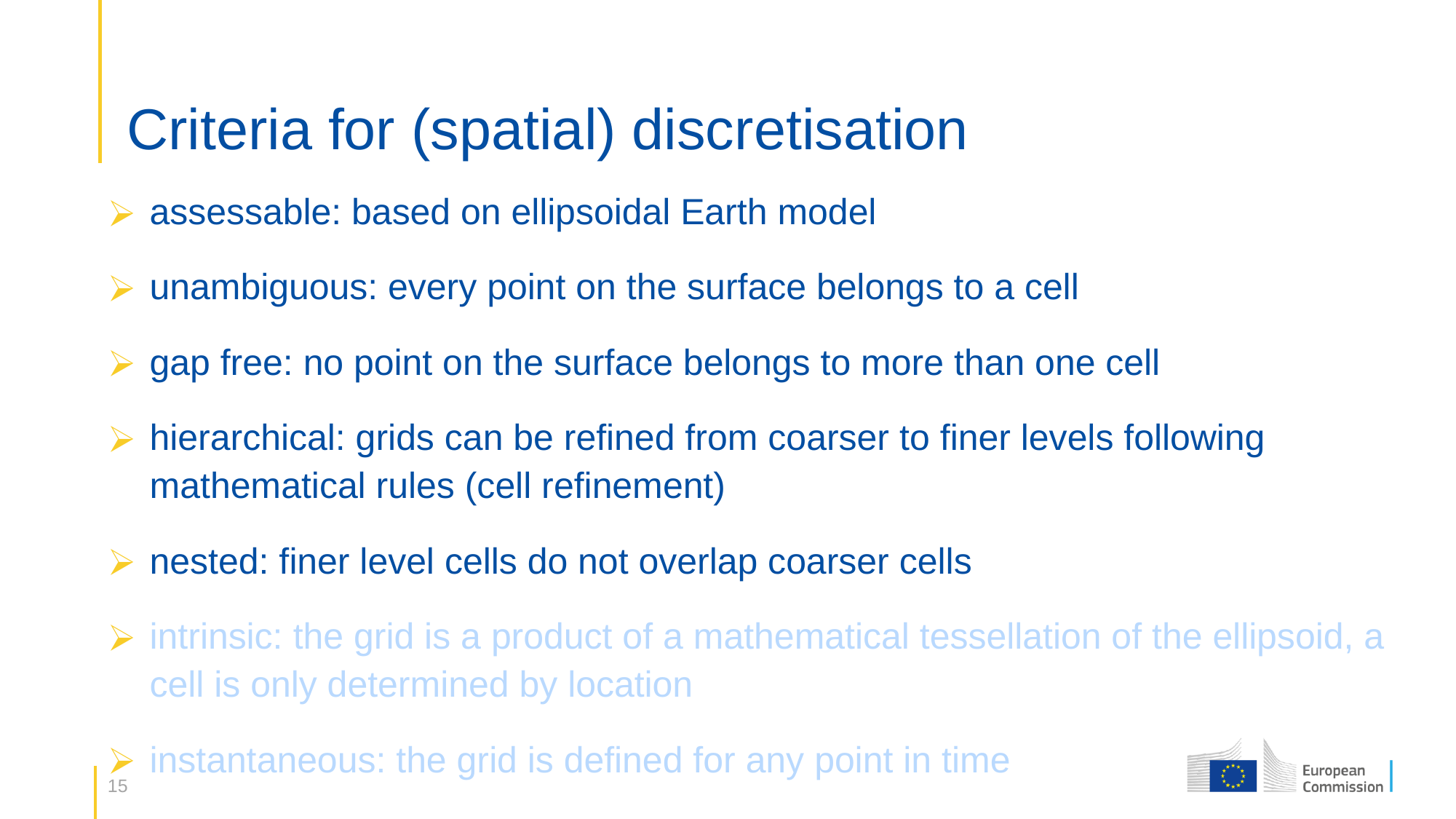

# Criteria for (spatial) discretisation
assessable: based on ellipsoidal Earth model
unambiguous: every point on the surface belongs to a cell
gap free: no point on the surface belongs to more than one cell
hierarchical: grids can be refined from coarser to finer levels following mathematical rules (cell refinement)
nested: finer level cells do not overlap coarser cells
intrinsic: the grid is a product of a mathematical tessellation of the ellipsoid, a cell is only determined by location
instantaneous: the grid is defined for any point in time